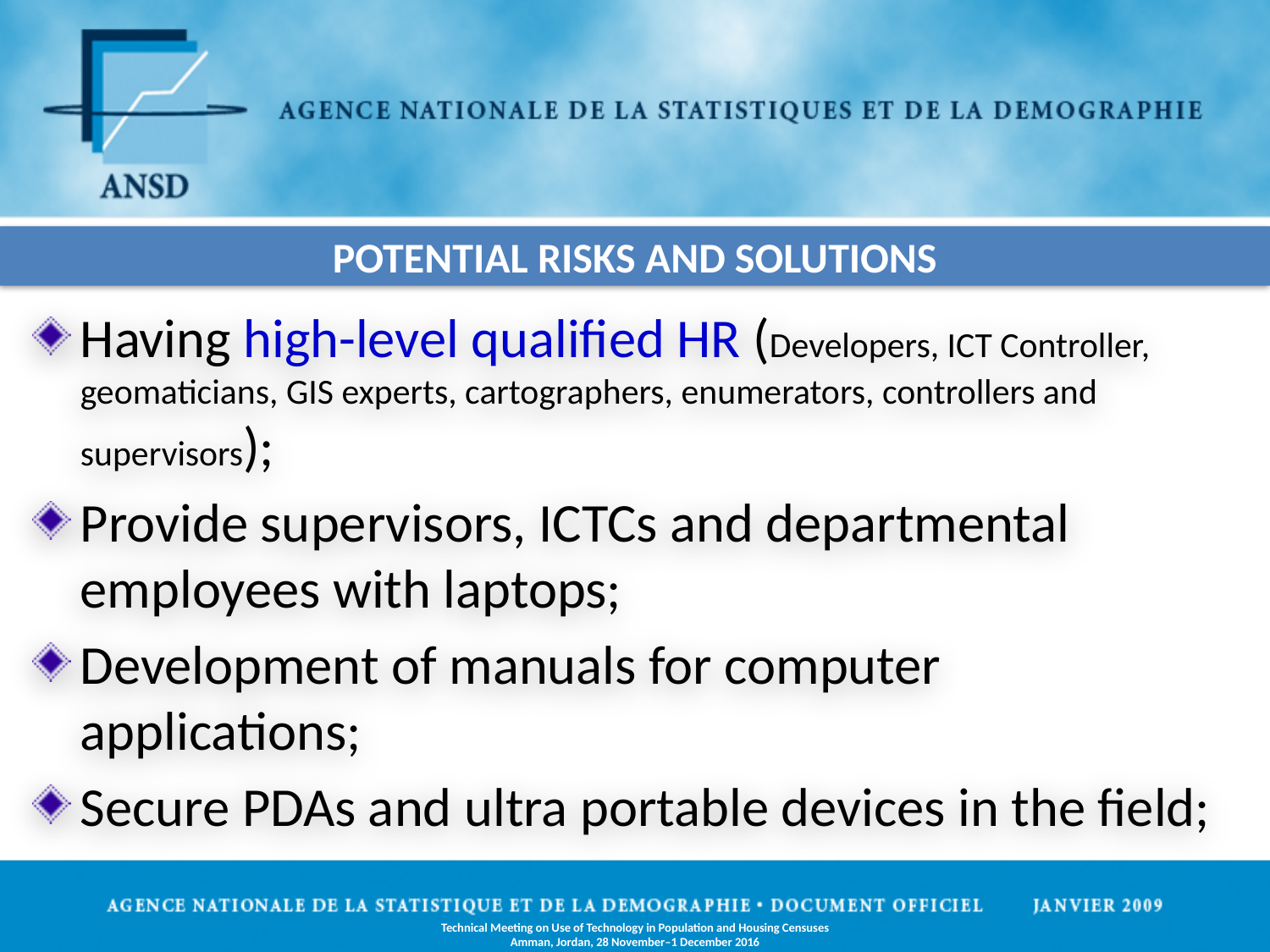

Potential risks and solutions
Having high-level qualified HR (Developers, ICT Controller, geomaticians, GIS experts, cartographers, enumerators, controllers and supervisors);
Provide supervisors, ICTCs and departmental employees with laptops;
Development of manuals for computer applications;
Secure PDAs and ultra portable devices in the field;
Technical Meeting on Use of Technology in Population and Housing Censuses
Amman, Jordan, 28 November–1 December 2016